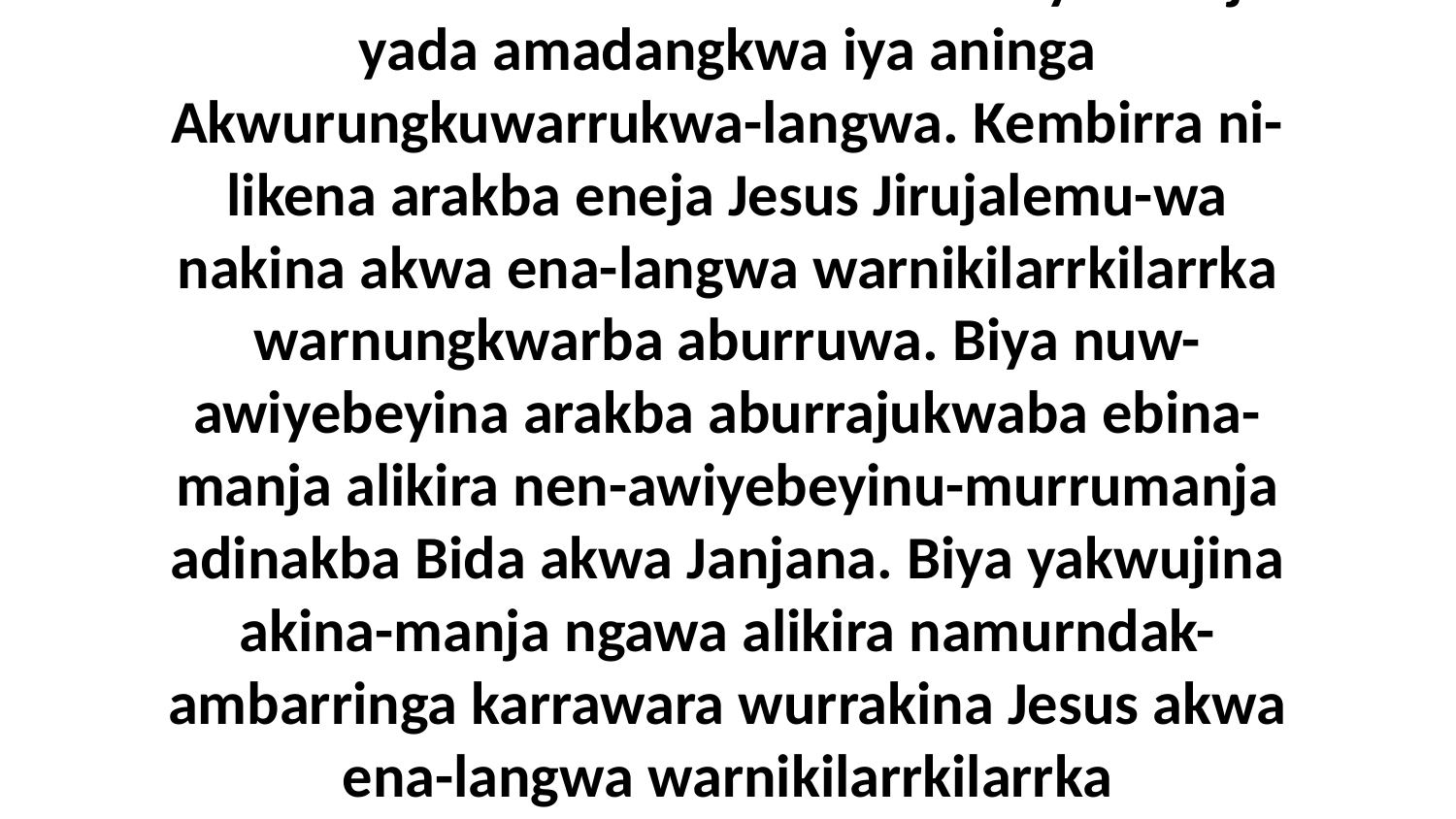

14 Kembirra nuw-arakbada warniki-yebukaji-yada amadangkwa iya aninga Akwurungkuwarrukwa-langwa. Kembirra ni-likena arakba eneja Jesus Jirujalemu-wa nakina akwa ena-langwa warnikilarrkilarrka warnungkwarba aburruwa. Biya nuw-awiyebeyina arakba aburrajukwaba ebina-manja alikira nen-awiyebeyinu-murrumanja adinakba Bida akwa Janjana. Biya yakwujina akina-manja ngawa alikira namurndak-ambarringa karrawara wurrakina Jesus akwa ena-langwa warnikilarrkilarrka wurrumemberrkwa wurrambilyuma.